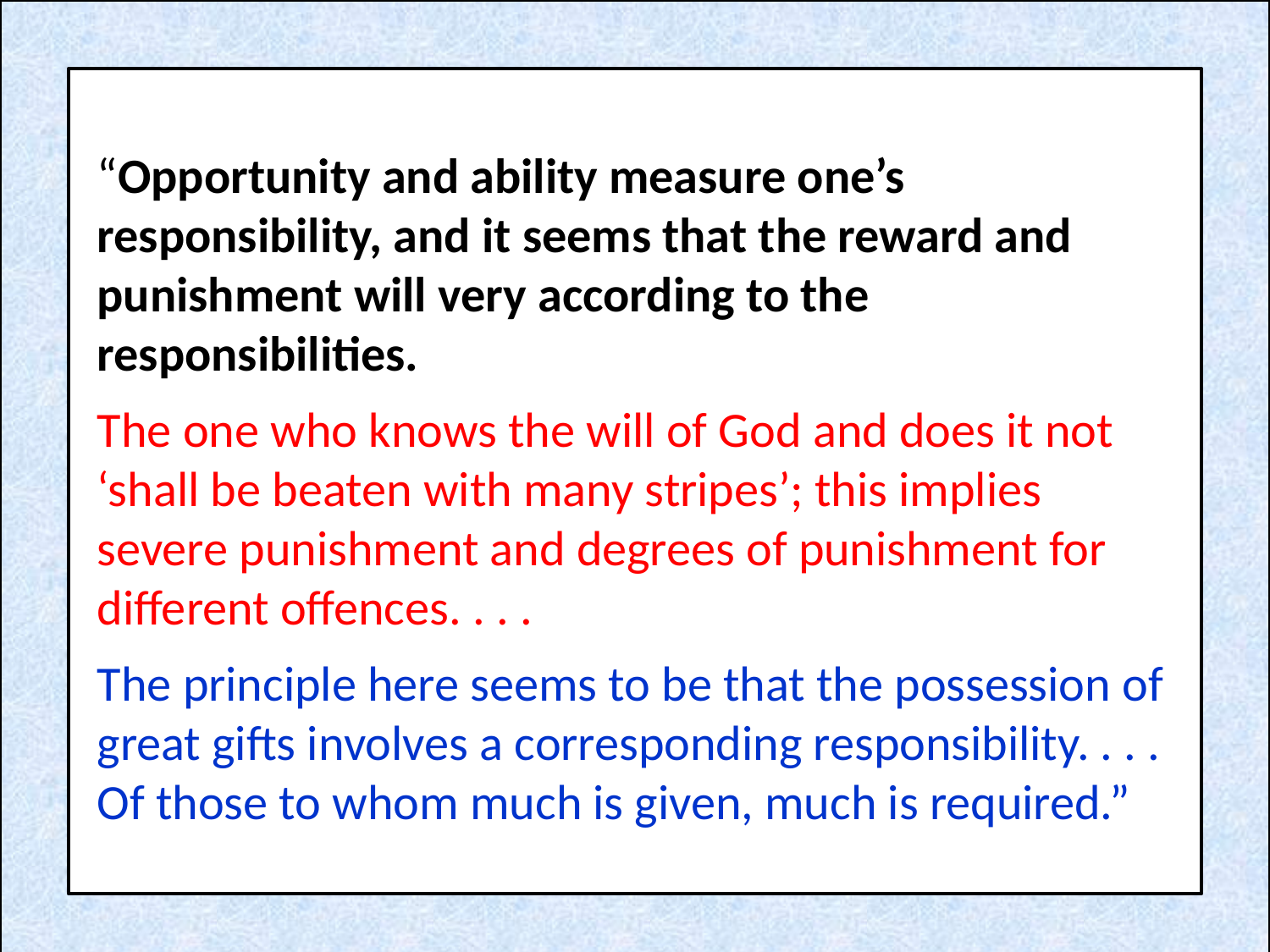

“Opportunity and ability measure one’s responsibility, and it seems that the reward and punishment will very according to the responsibilities.

The one who knows the will of God and does it not ‘shall be beaten with many stripes’; this implies severe punishment and degrees of punishment for different offences. . . .

The principle here seems to be that the possession of great gifts involves a corresponding responsibility. . . . Of those to whom much is given, much is required.”